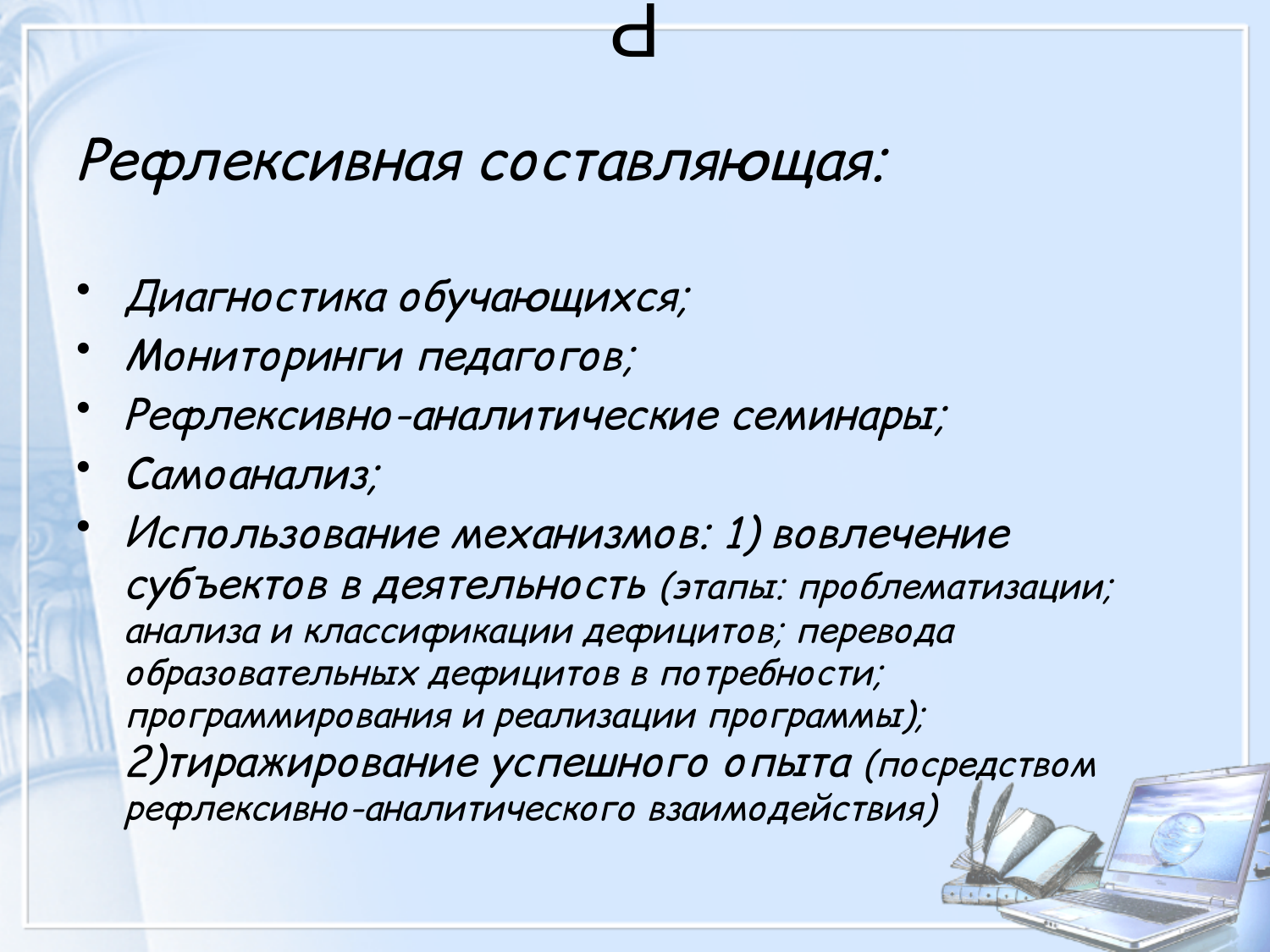

# Р

Рефлексивная составляющая:

Диагностика обучающихся;
Мониторинги педагогов;
Рефлексивно-аналитические семинары;
Самоанализ;
Использование механизмов: 1) вовлечение субъектов в деятельность (этапы: проблематизации; анализа и классификации дефицитов; перевода образовательных дефицитов в потребности; программирования и реализации программы); 2)тиражирование успешного опыта (посредством рефлексивно-аналитического взаимодействия)